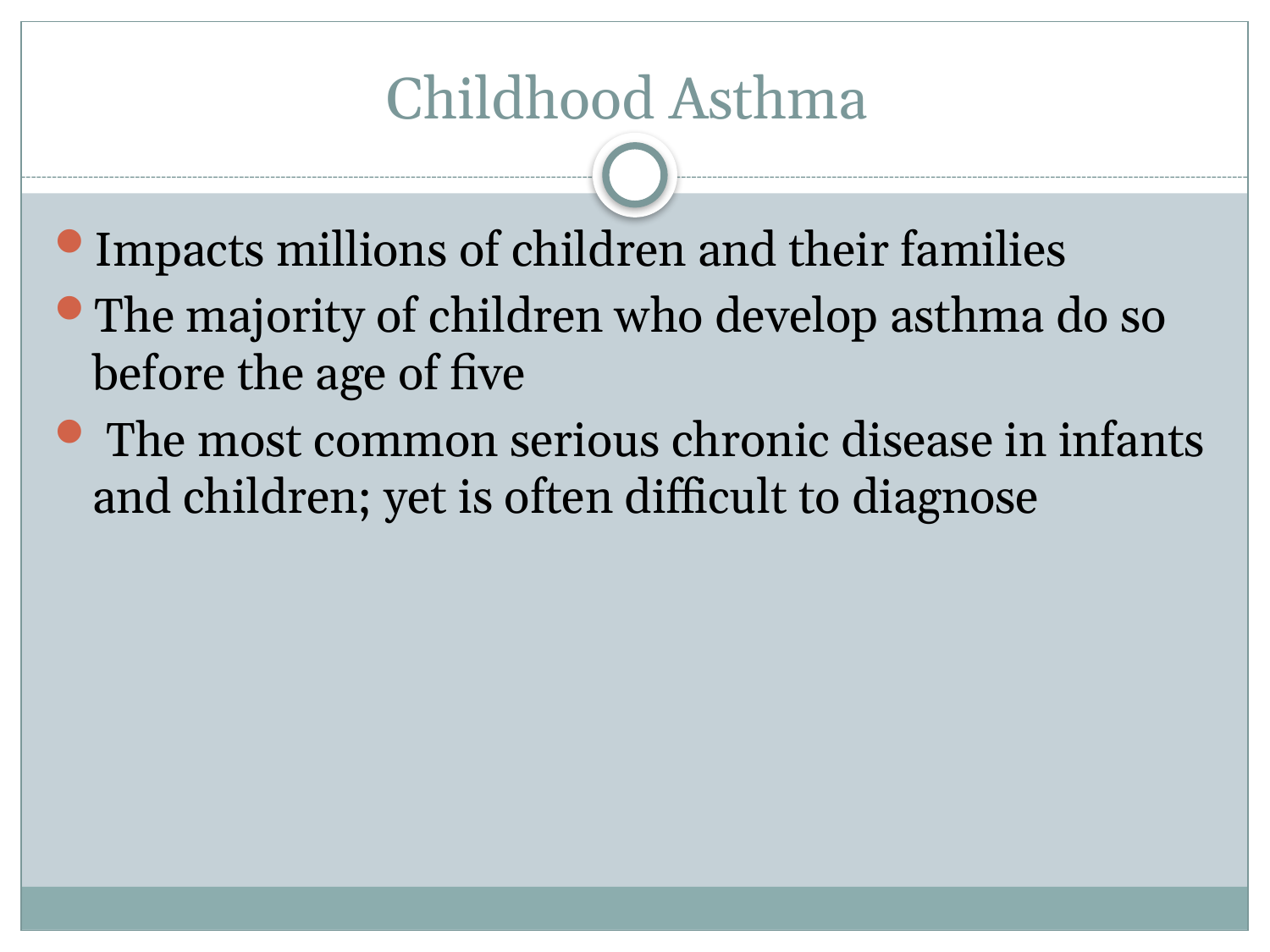

# Childhood Asthma
Impacts millions of children and their families
The majority of children who develop asthma do so before the age of five
 The most common serious chronic disease in infants and children; yet is often difficult to diagnose